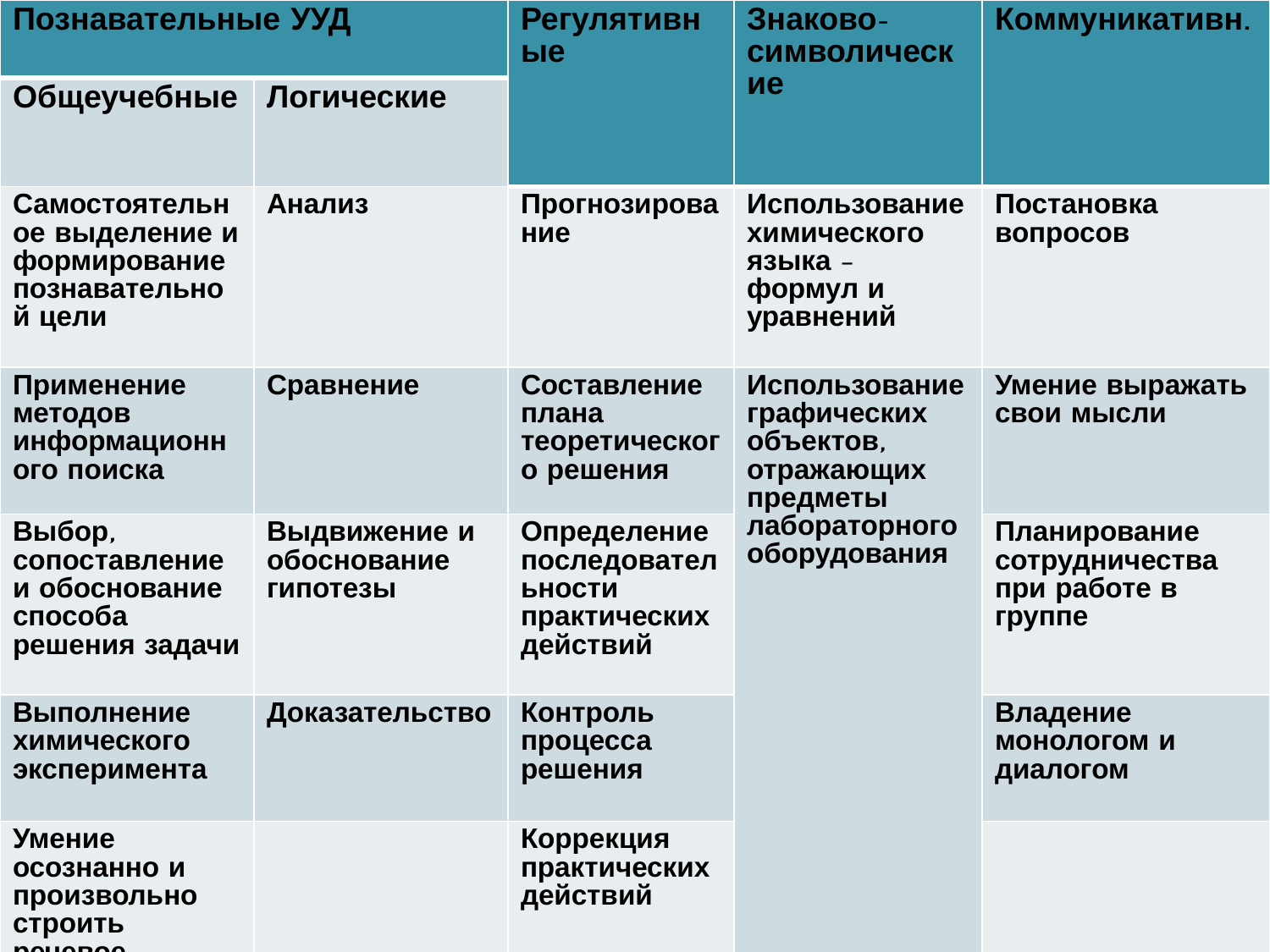

| Познавательные УУД |  | Регулятивные | Знаково-символические | Коммуникативн. |
| --- | --- | --- | --- | --- |
| Общеучебные | Логические |  |  |  |
| Самостоятельное выделение и формирование познавательной цели | Анализ | Прогнозирование | Использование химического языка – формул и уравнений | Постановка вопросов |
| Применение методов информационного поиска | Сравнение | Составление плана теоретического решения | Использование графических объектов, отражающих предметы лабораторного оборудования | Умение выражать свои мысли |
| Выбор, сопоставление и обоснование способа решения задачи | Выдвижение и обоснование гипотезы | Определение последовательности практических действий |  | Планирование сотрудничества при работе в группе |
| Выполнение химического эксперимента | Доказательство | Контроль процесса решения |  | Владение монологом и диалогом |
| Умение осознанно и произвольно строить речевое высказывание |  | Коррекция практических действий |  |  |

24